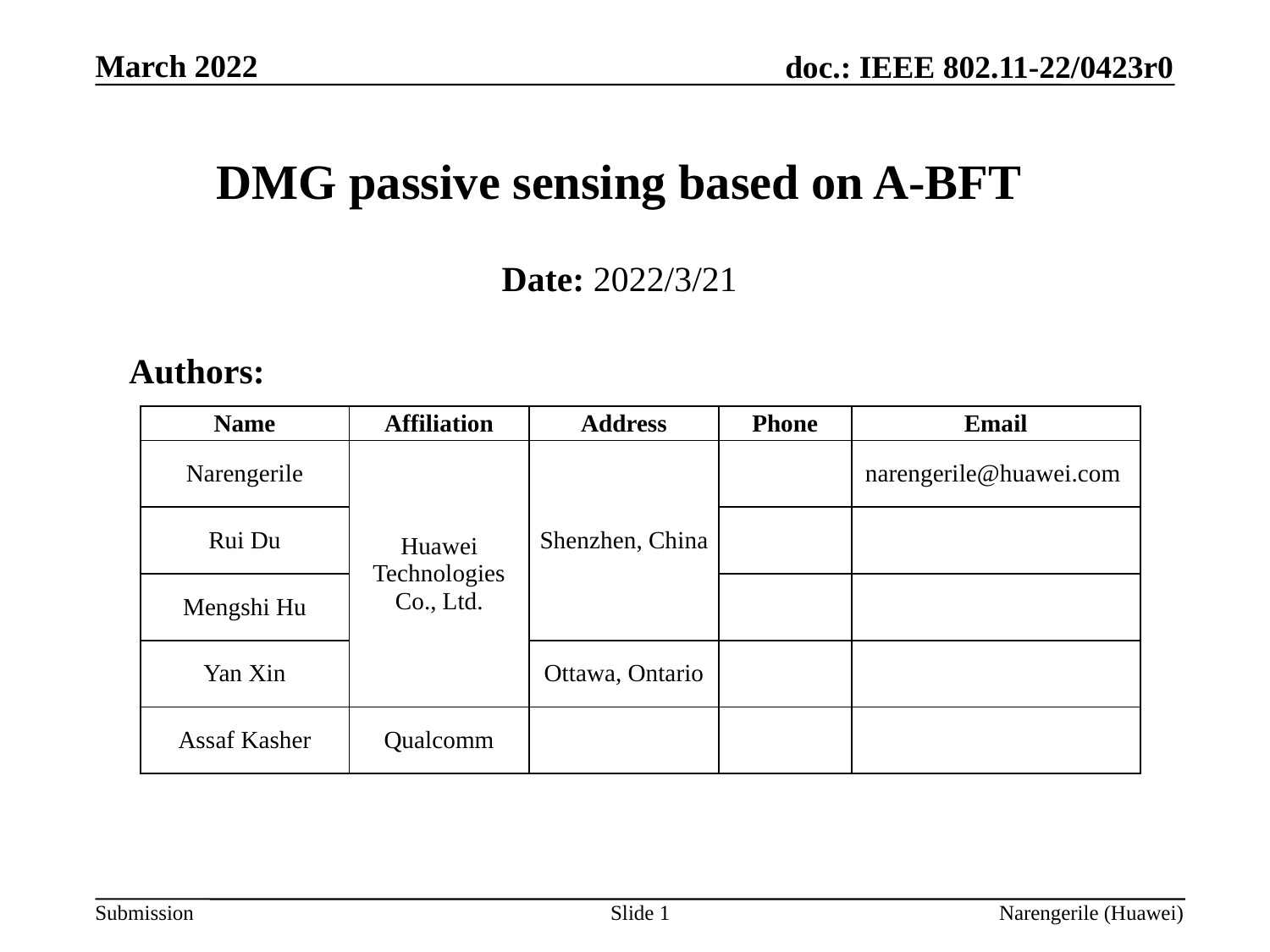

# DMG passive sensing based on A-BFT
Date: 2022/3/21
Authors:
| Name | Affiliation | Address | Phone | Email |
| --- | --- | --- | --- | --- |
| Narengerile | Huawei Technologies Co., Ltd. | Shenzhen, China |  | narengerile@huawei.com |
| Rui Du |  |  |  |  |
| Mengshi Hu |  |  |  |  |
| Yan Xin |  | Ottawa, Ontario |  |  |
| Assaf Kasher | Qualcomm |  |  |  |
Slide 1